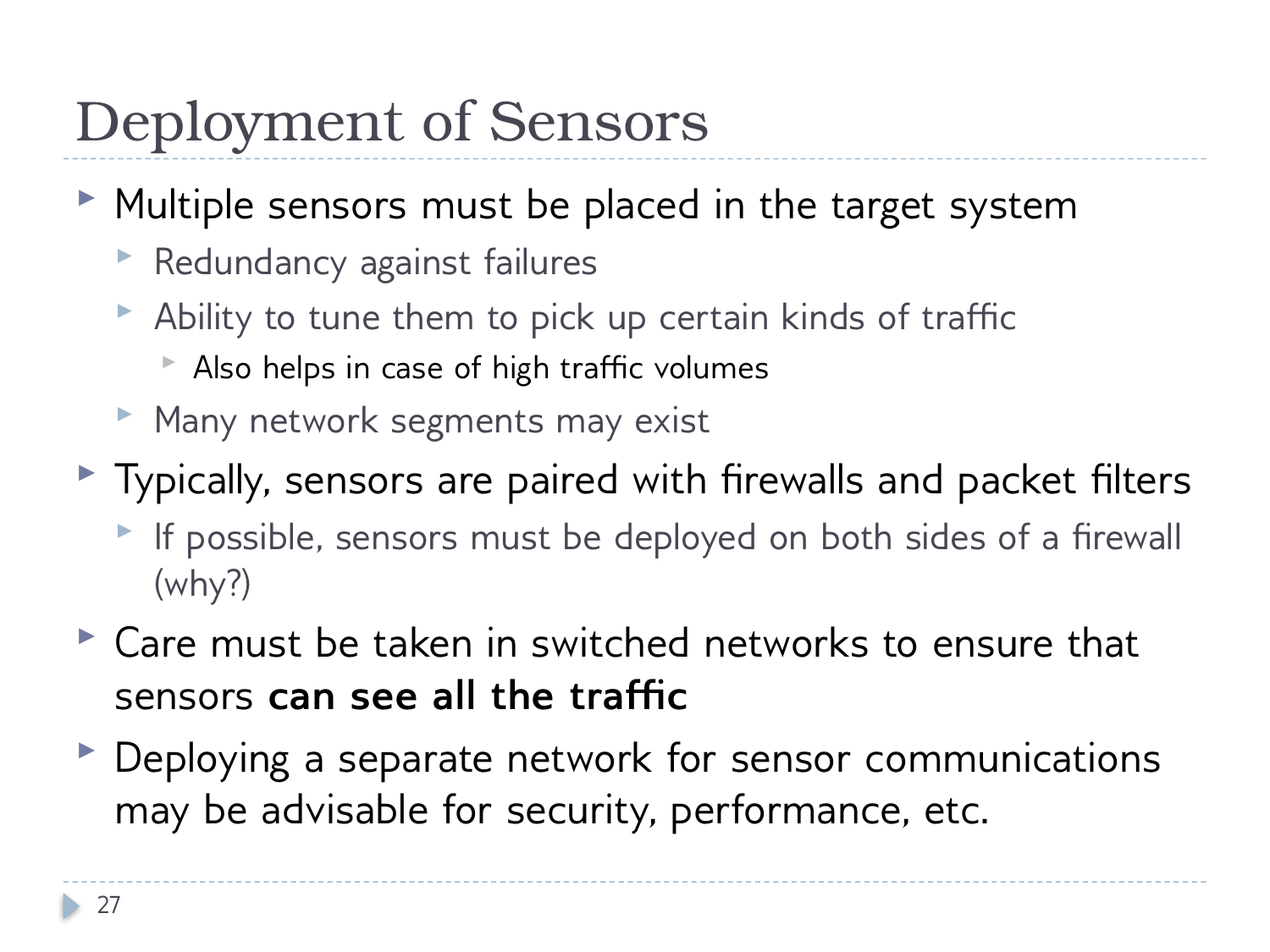

# Deployment of Sensors
Multiple sensors must be placed in the target system
Redundancy against failures
Ability to tune them to pick up certain kinds of traffic
Also helps in case of high traffic volumes
Many network segments may exist
Typically, sensors are paired with firewalls and packet filters
If possible, sensors must be deployed on both sides of a firewall (why?)
Care must be taken in switched networks to ensure that sensors can see all the traffic
Deploying a separate network for sensor communications may be advisable for security, performance, etc.

27